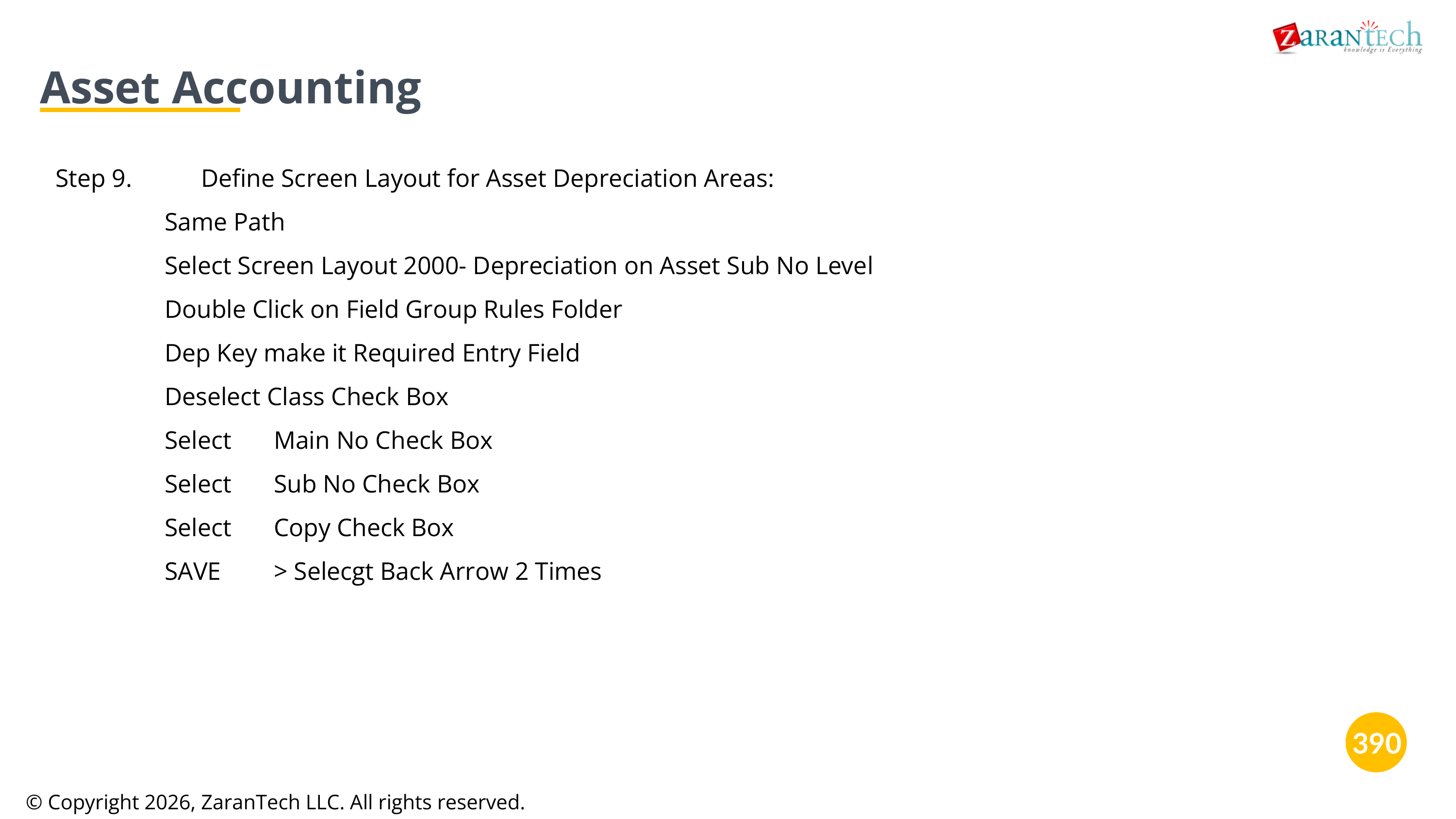

Asset Accounting

Step 9.	Define Screen Layout for Asset Depreciation Areas:
Same Path
Select Screen Layout 2000- Depreciation on Asset Sub No Level
Double Click on Field Group Rules Folder
Dep Key make it Required Entry Field
Deselect Class Check Box
Select	Main No Check Box
Select	Sub No Check Box
Select	Copy Check Box
SAVE	> Selecgt Back Arrow 2 Times

390
© Copyright 2026, ZaranTech LLC. All rights reserved.